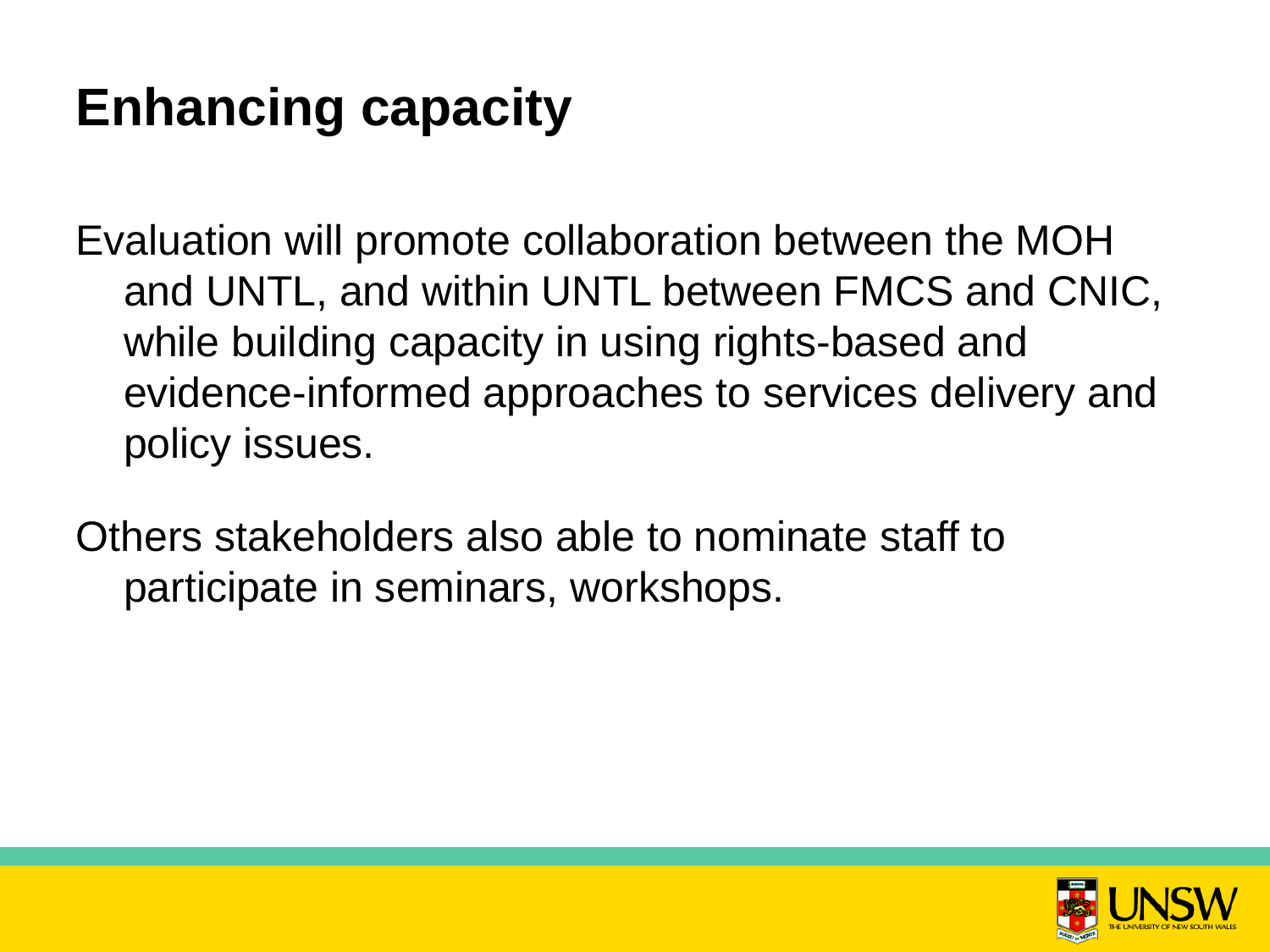

# Enhancing capacity
Evaluation will promote collaboration between the MOH and UNTL, and within UNTL between FMCS and CNIC, while building capacity in using rights-based and evidence-informed approaches to services delivery and policy issues.

Others stakeholders also able to nominate staff to participate in seminars, workshops.